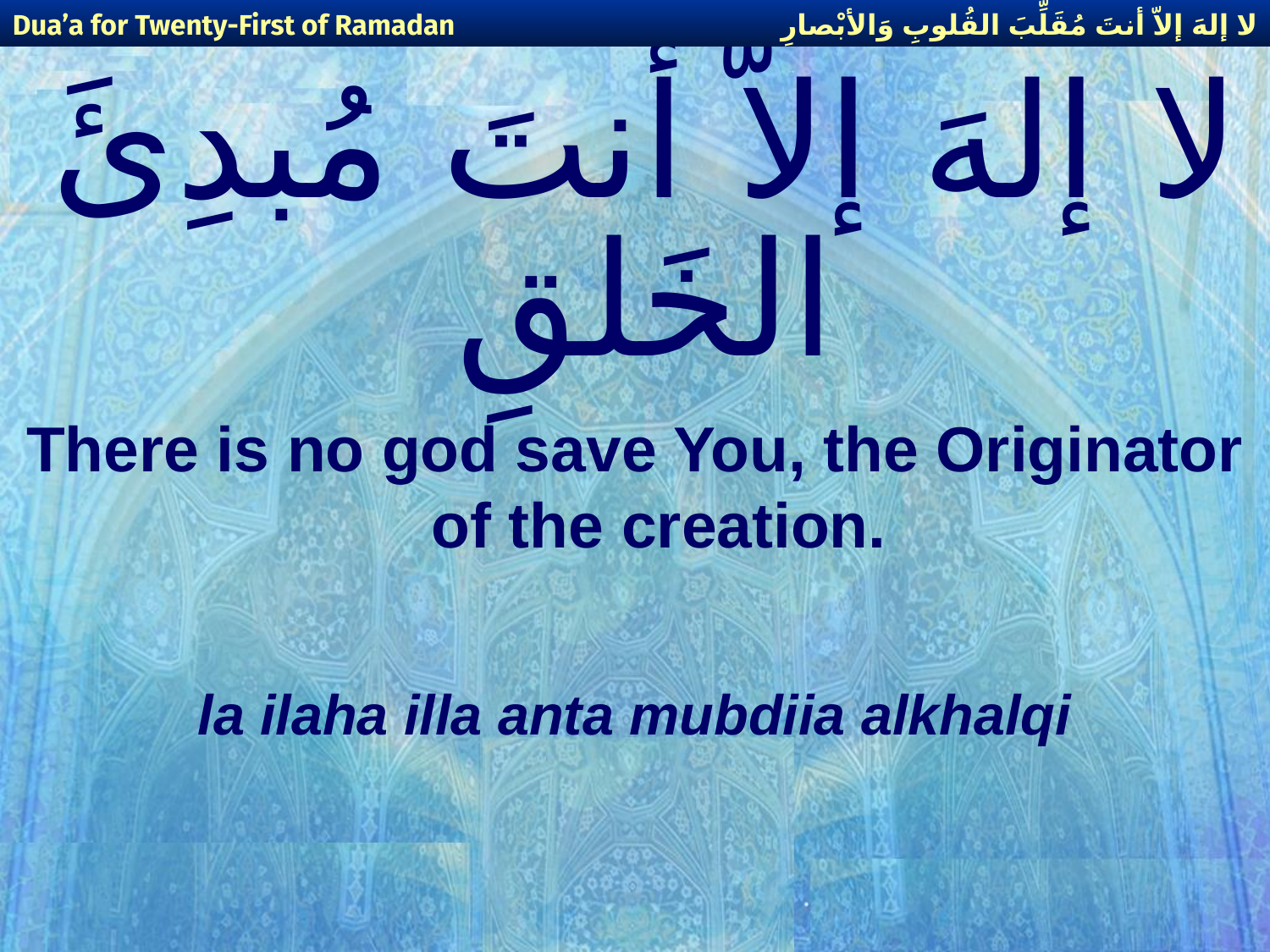

لا إلهَ إلاّ أنتَ مُقَلِّبَ القُلوبِ وَالأبْصارِ
Dua’a for Twenty-First of Ramadan
# لا إلهَ إلاّ أنتَ مُبدِئَ الخَلقِ
There is no god save You, the Originator of the creation.
la ilaha illa anta mubdiia alkhalqi